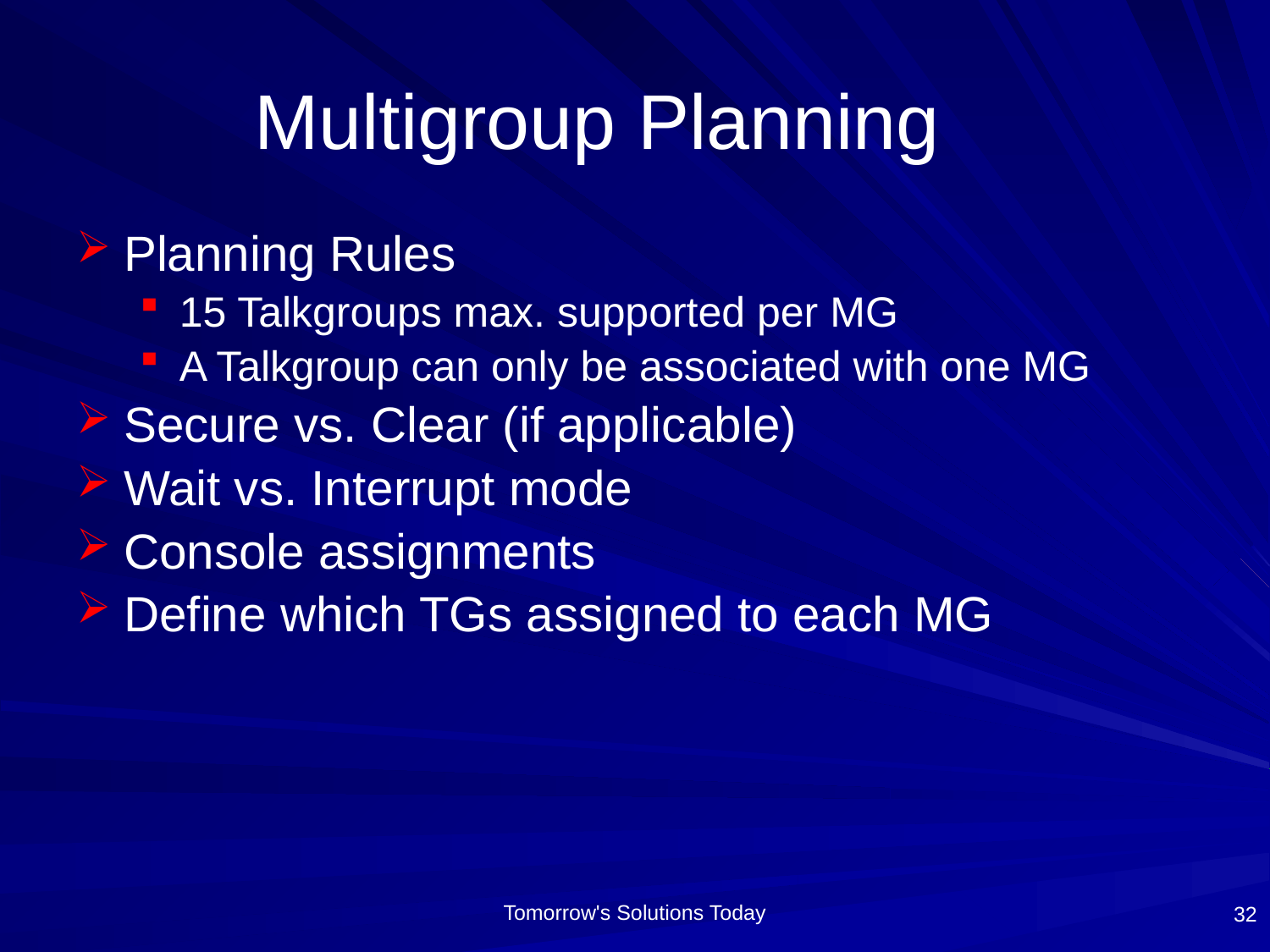

# Multigroup Planning
Planning Rules
15 Talkgroups max. supported per MG
A Talkgroup can only be associated with one MG
Secure vs. Clear (if applicable)
Wait vs. Interrupt mode
Console assignments
Define which TGs assigned to each MG
32
Tomorrow's Solutions Today